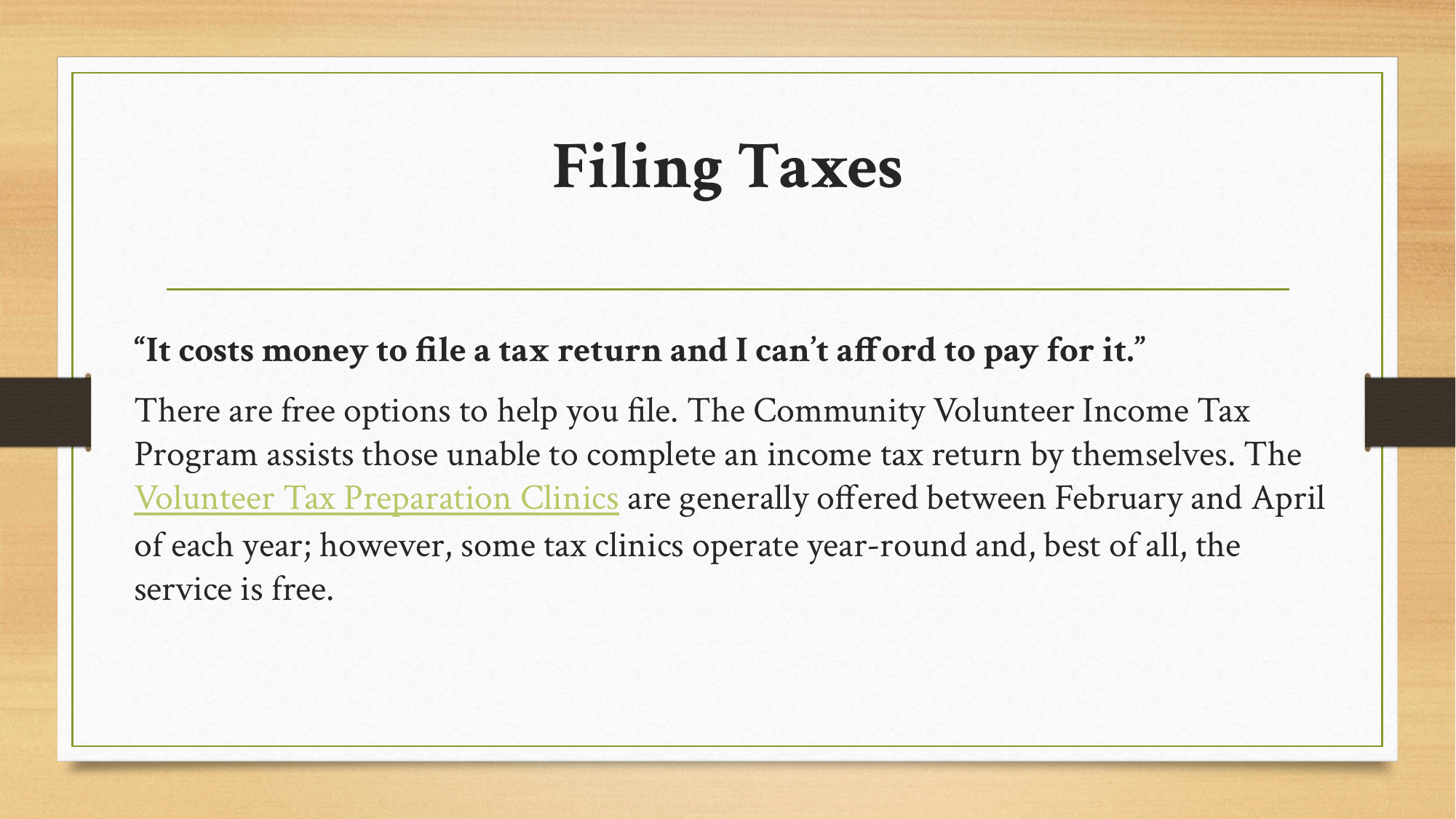

# Filing Taxes
“It costs money to file a tax return and I can’t afford to pay for it.”
There are free options to help you file. The Community Volunteer Income Tax Program assists those unable to complete an income tax return by themselves. The Volunteer Tax Preparation Clinics are generally offered between February and April of each year; however, some tax clinics operate year-round and, best of all, the service is free.